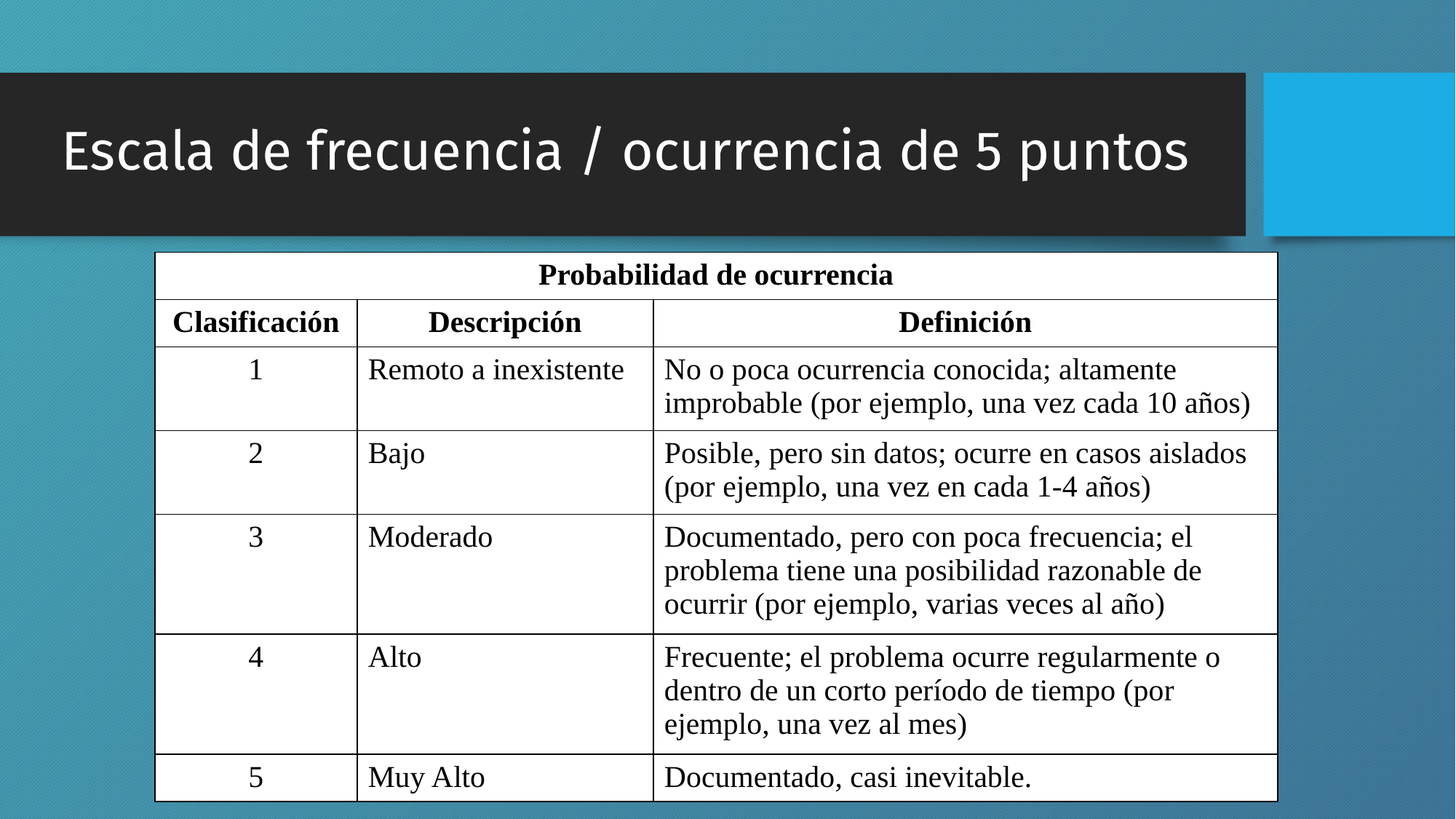

# Escala de frecuencia / ocurrencia de 5 puntos
| Probabilidad de ocurrencia |  |  |
| --- | --- | --- |
| Clasificación | Descripción | Definición |
| 1 | Remoto a inexistente | No o poca ocurrencia conocida; altamente improbable (por ejemplo, una vez cada 10 años) |
| 2 | Bajo | Posible, pero sin datos; ocurre en casos aislados (por ejemplo, una vez en cada 1-4 años) |
| 3 | Moderado | Documentado, pero con poca frecuencia; el problema tiene una posibilidad razonable de ocurrir (por ejemplo, varias veces al año) |
| 4 | Alto | Frecuente; el problema ocurre regularmente o dentro de un corto período de tiempo (por ejemplo, una vez al mes) |
| 5 | Muy Alto | Documentado, casi inevitable. |